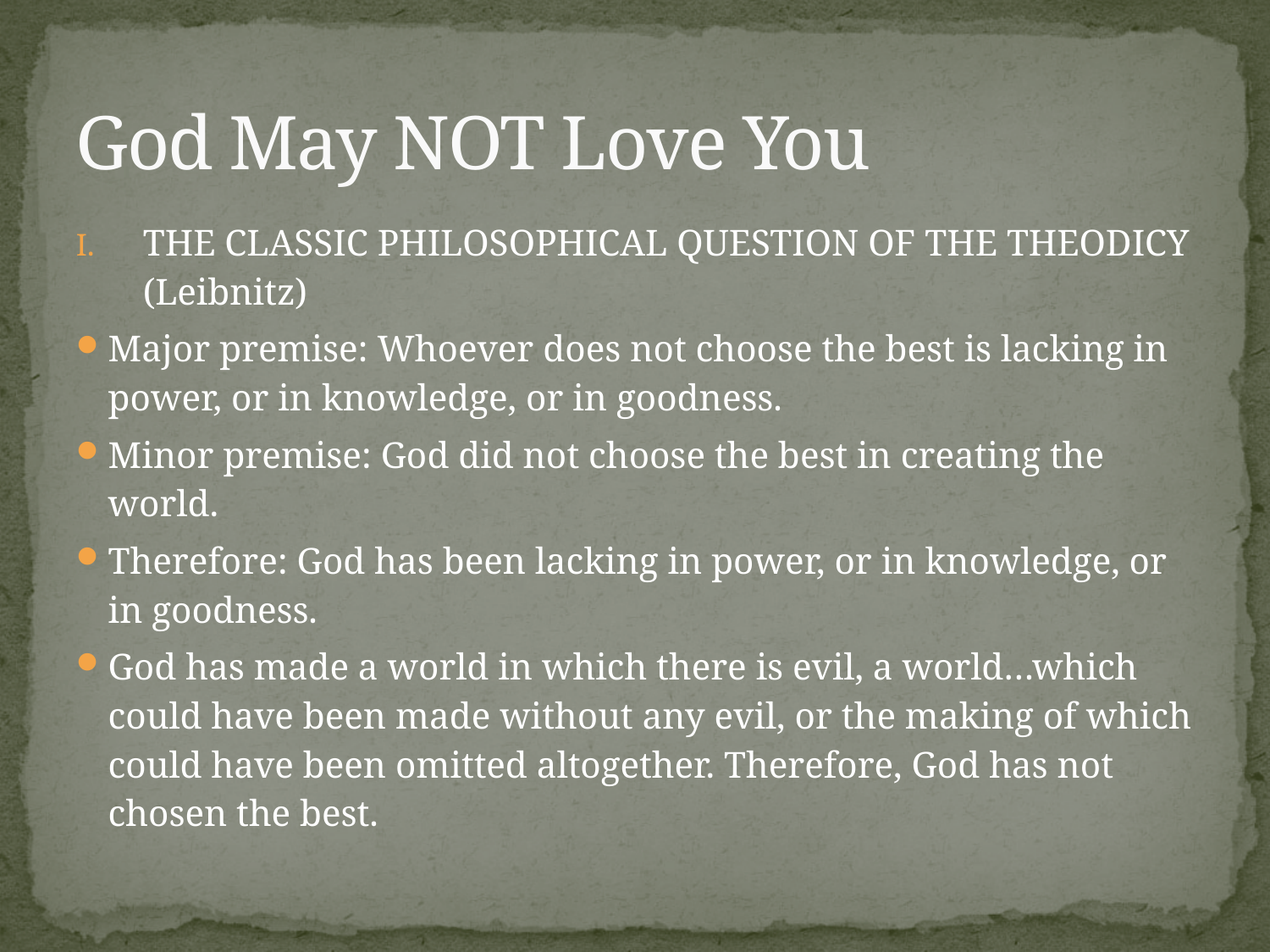

# God May NOT Love You
THE CLASSIC PHILOSOPHICAL QUESTION OF THE THEODICY (Leibnitz)
Major premise: Whoever does not choose the best is lacking in power, or in knowledge, or in goodness.
Minor premise: God did not choose the best in creating the world.
Therefore: God has been lacking in power, or in knowledge, or in goodness.
God has made a world in which there is evil, a world…which could have been made without any evil, or the making of which could have been omitted altogether. Therefore, God has not chosen the best.